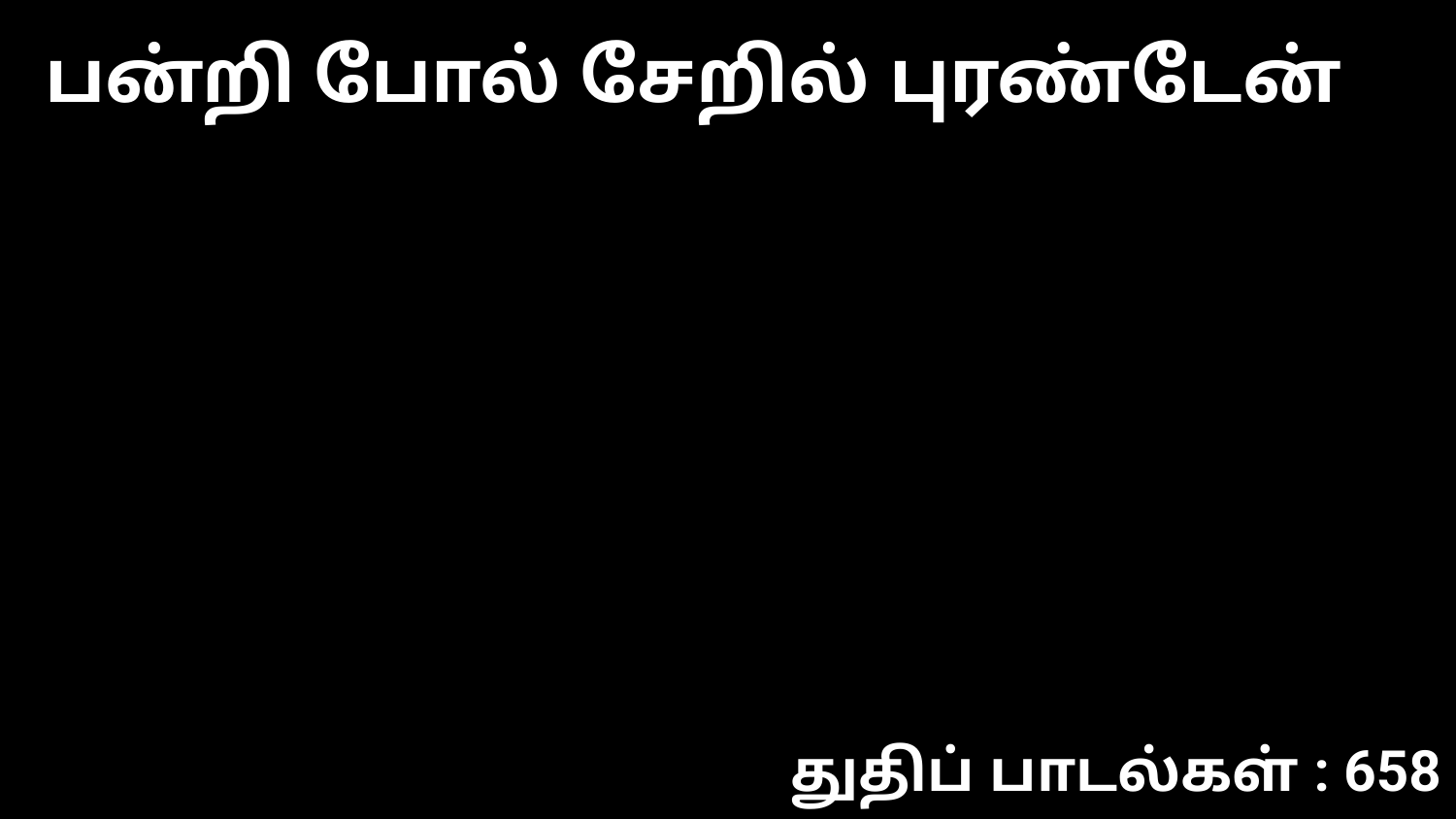

பன்றி போல் சேறில் புரண்டேன்
துதிப் பாடல்கள் : 658